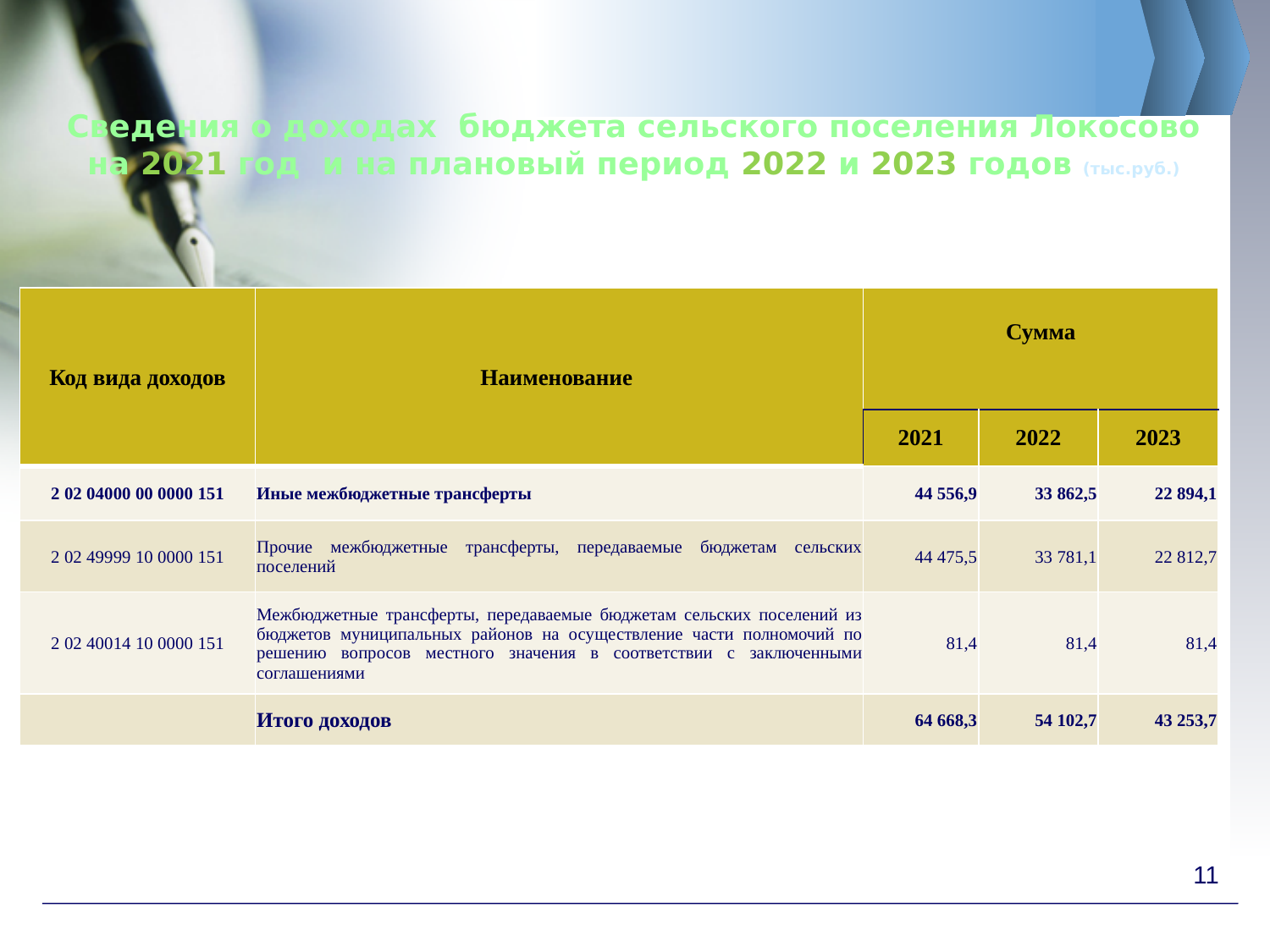

# Сведения о доходах  бюджета сельского поселения Локосово на 2021 год  и на плановый период 2022 и 2023 годов (тыс.руб.)
| Код вида доходов | Наименование | Сумма |  |  |
| --- | --- | --- | --- | --- |
|  |  | 2021 | 2022 | 2023 |
| 2 02 04000 00 0000 151 | Иные межбюджетные трансферты | 44 556,9 | 33 862,5 | 22 894,1 |
| 2 02 49999 10 0000 151 | Прочие межбюджетные трансферты, передаваемые бюджетам сельских поселений | 44 475,5 | 33 781,1 | 22 812,7 |
| 2 02 40014 10 0000 151 | Межбюджетные трансферты, передаваемые бюджетам сельских поселений из бюджетов муниципальных районов на осуществление части полномочий по решению вопросов местного значения в соответствии с заключенными соглашениями | 81,4 | 81,4 | 81,4 |
|  | Итого доходов | 64 668,3 | 54 102,7 | 43 253,7 |
11